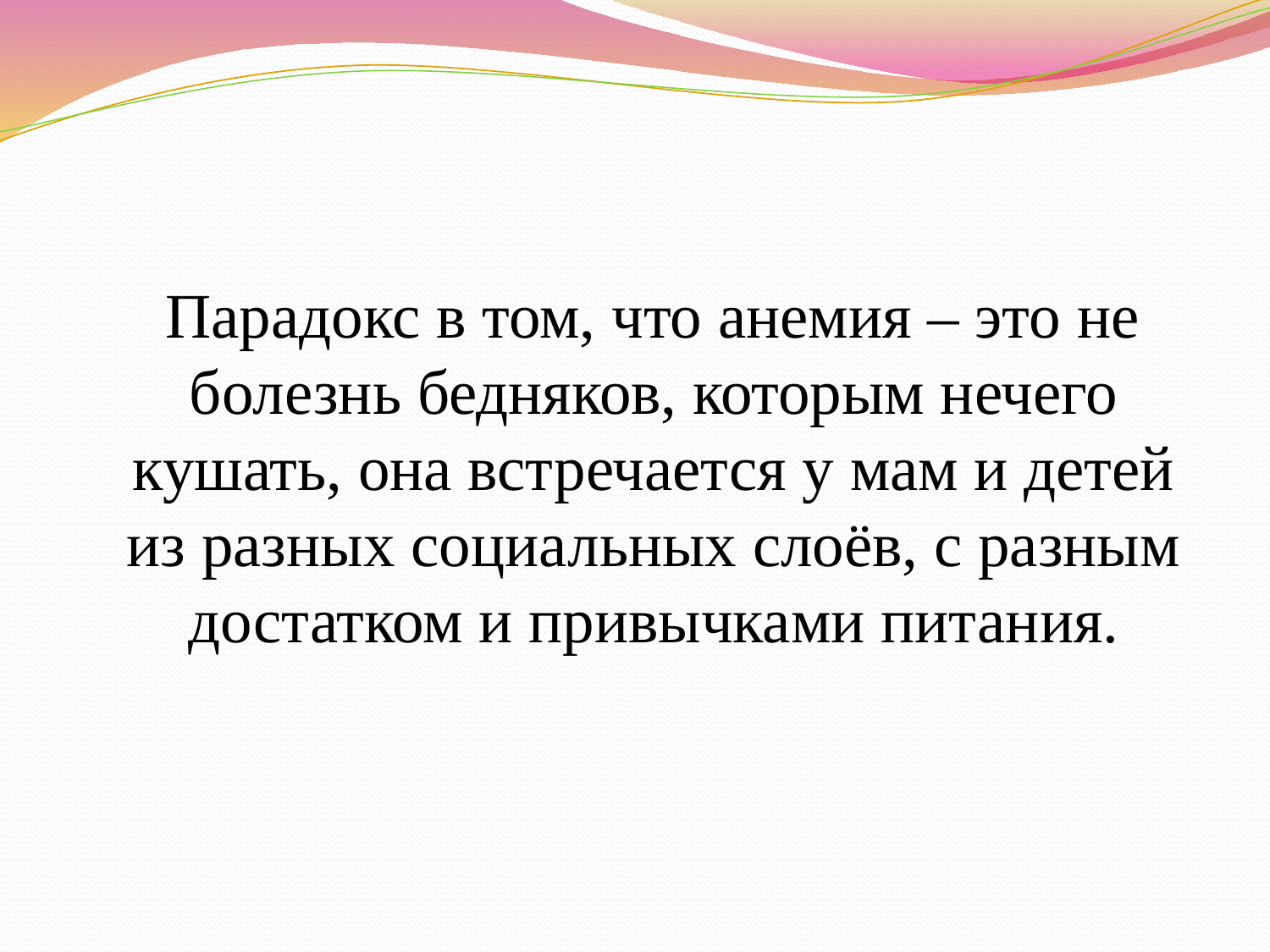

Парадокс в том, что анемия – это не болезнь бедняков, которым нечего кушать, она встречается у мам и детей из разных социальных слоёв, с разным достатком и привычками питания.